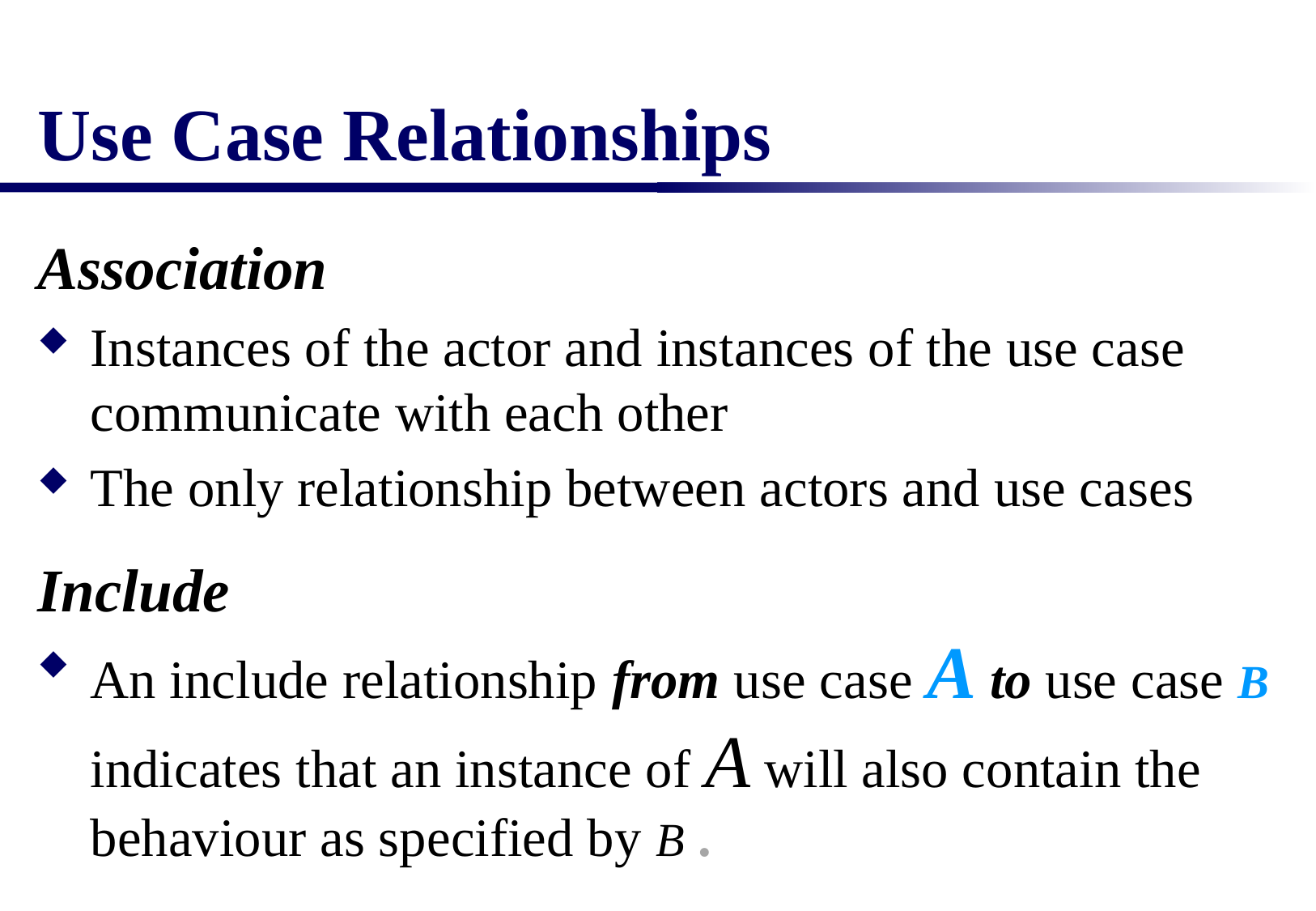

# Use Case Relationships
Association
Instances of the actor and instances of the use case communicate with each other
The only relationship between actors and use cases
Include
An include relationship from use case A to use case B indicates that an instance of A will also contain the behaviour as specified by B .